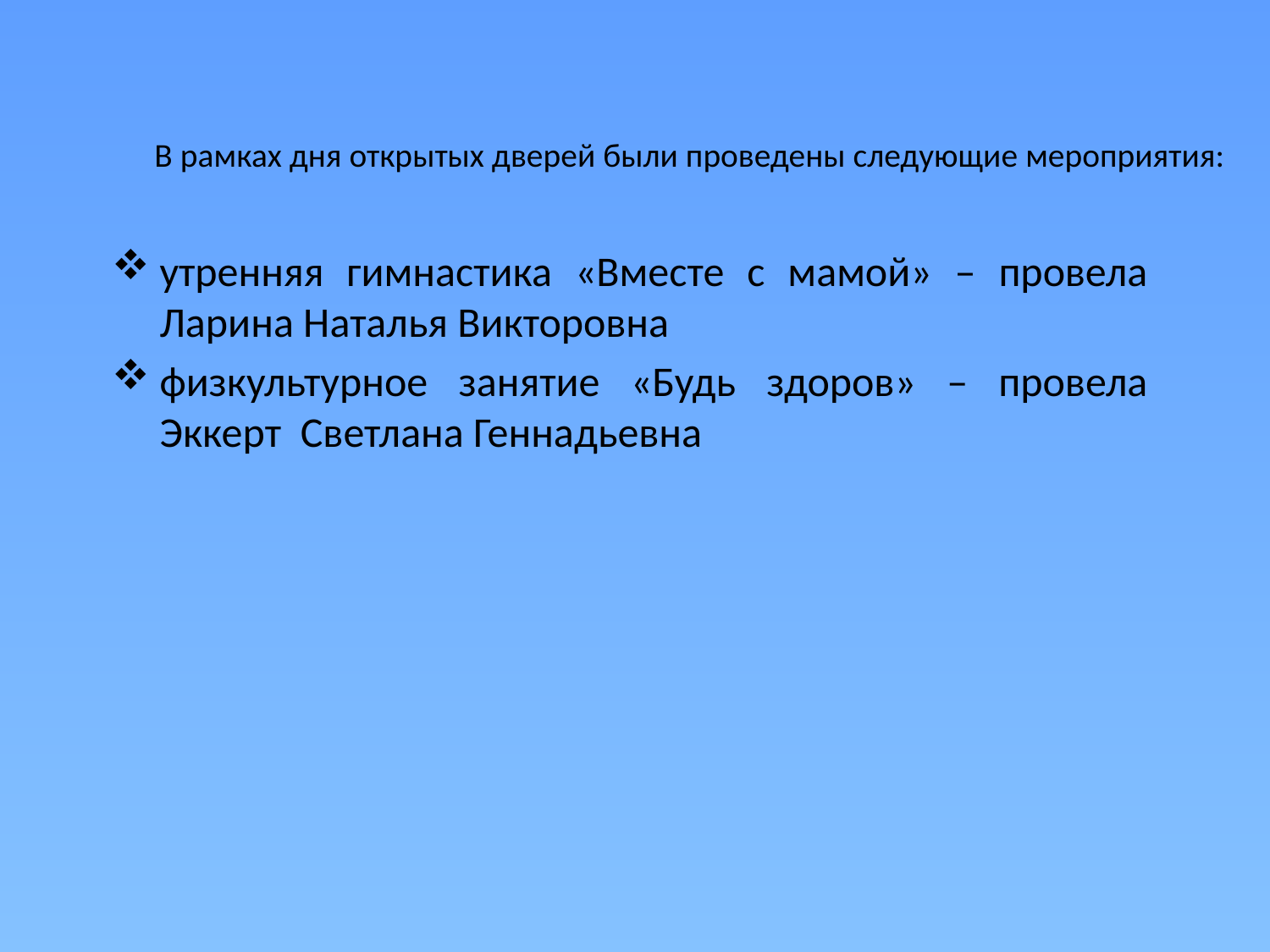

# В рамках дня открытых дверей были проведены следующие мероприятия:
утренняя гимнастика «Вместе с мамой» – провела Ларина Наталья Викторовна
физкультурное занятие «Будь здоров» – провела Эккерт  Светлана Геннадьевна